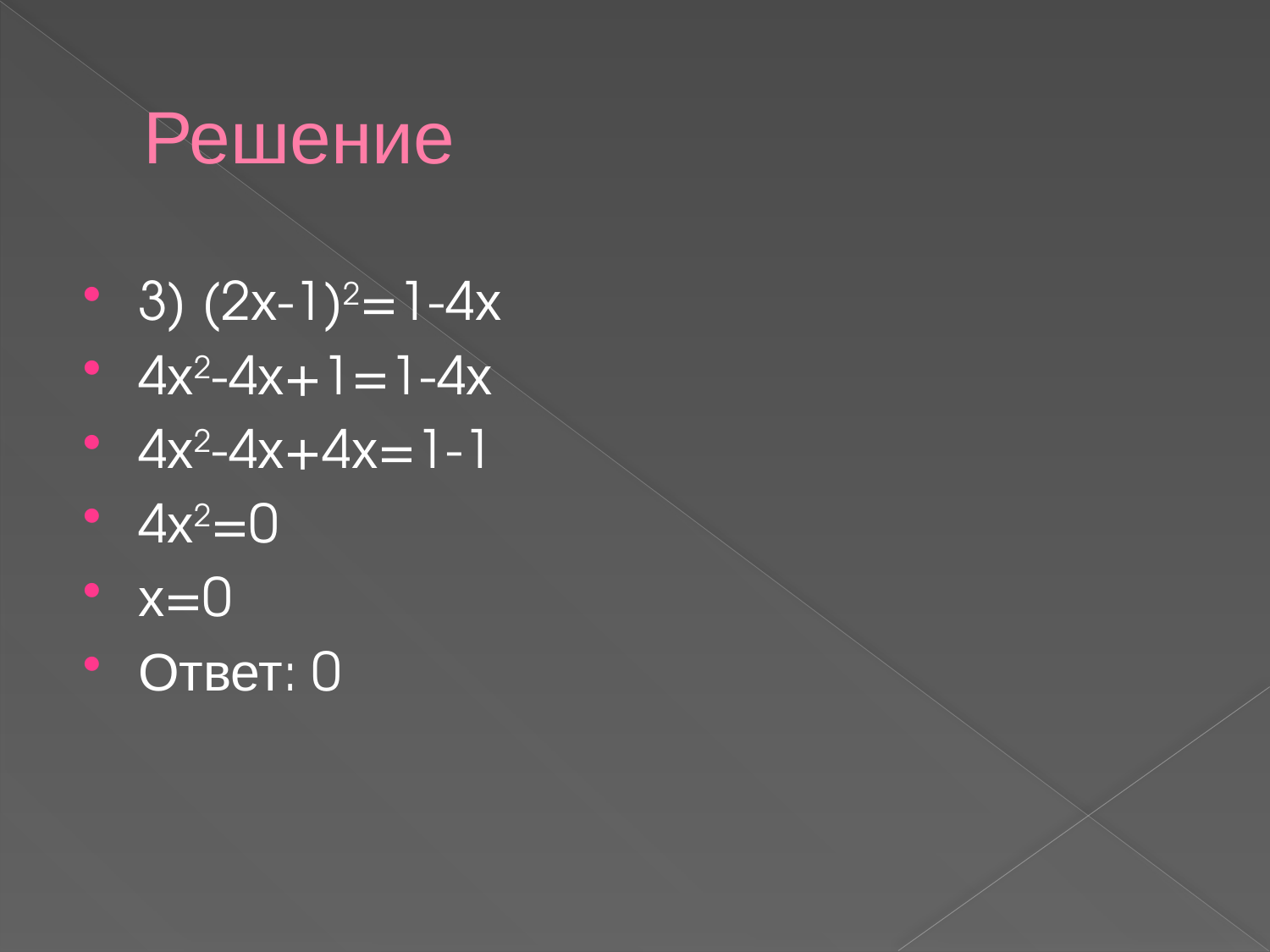

# Решение
3) (2х-1)2=1-4х
4х2-4х+1=1-4х
4х2-4х+4х=1-1
4х2=0
х=0
Ответ: 0